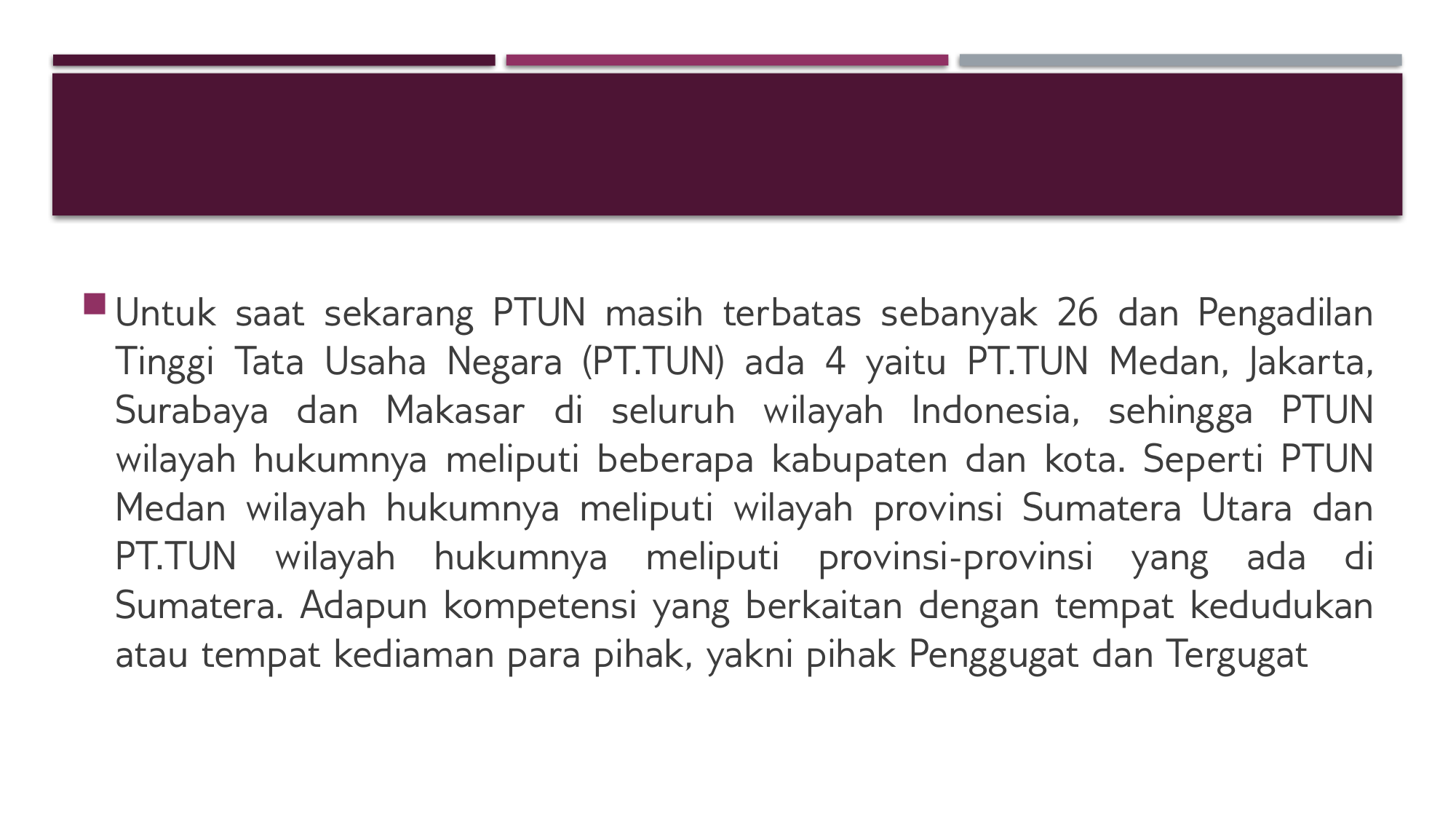

#
Untuk saat sekarang PTUN masih terbatas sebanyak 26 dan Pengadilan Tinggi Tata Usaha Negara (PT.TUN) ada 4 yaitu PT.TUN Medan, Jakarta, Surabaya dan Makasar di seluruh wilayah Indonesia, sehingga PTUN wilayah hukumnya meliputi beberapa kabupaten dan kota. Seperti PTUN Medan wilayah hukumnya meliputi wilayah provinsi Sumatera Utara dan PT.TUN wilayah hukumnya meliputi provinsi-provinsi yang ada di Sumatera. Adapun kompetensi yang berkaitan dengan tempat kedudukan atau tempat kediaman para pihak, yakni pihak Penggugat dan Tergugat